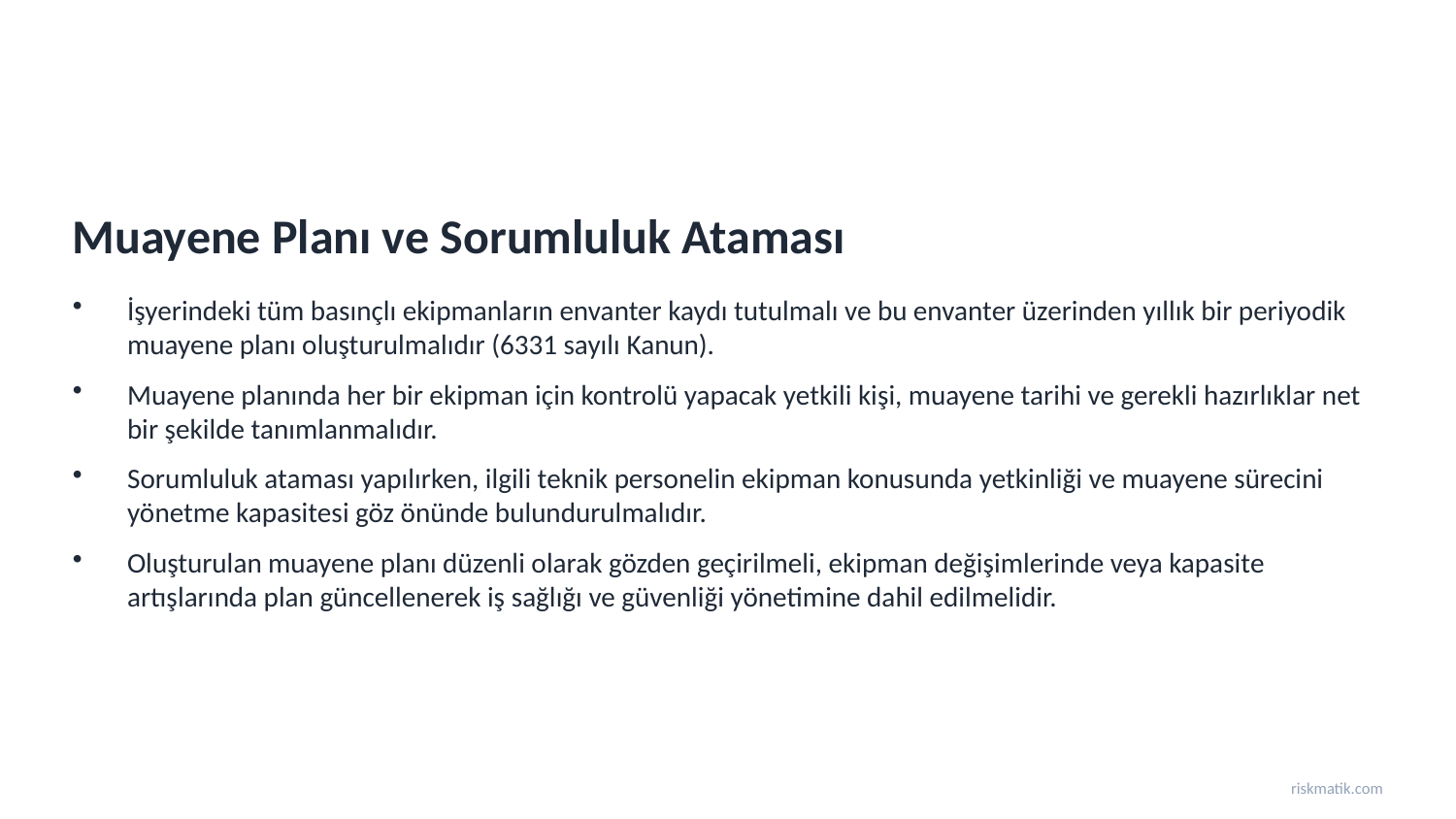

Muayene Planı ve Sorumluluk Ataması
İşyerindeki tüm basınçlı ekipmanların envanter kaydı tutulmalı ve bu envanter üzerinden yıllık bir periyodik muayene planı oluşturulmalıdır (6331 sayılı Kanun).
Muayene planında her bir ekipman için kontrolü yapacak yetkili kişi, muayene tarihi ve gerekli hazırlıklar net bir şekilde tanımlanmalıdır.
Sorumluluk ataması yapılırken, ilgili teknik personelin ekipman konusunda yetkinliği ve muayene sürecini yönetme kapasitesi göz önünde bulundurulmalıdır.
Oluşturulan muayene planı düzenli olarak gözden geçirilmeli, ekipman değişimlerinde veya kapasite artışlarında plan güncellenerek iş sağlığı ve güvenliği yönetimine dahil edilmelidir.
riskmatik.com